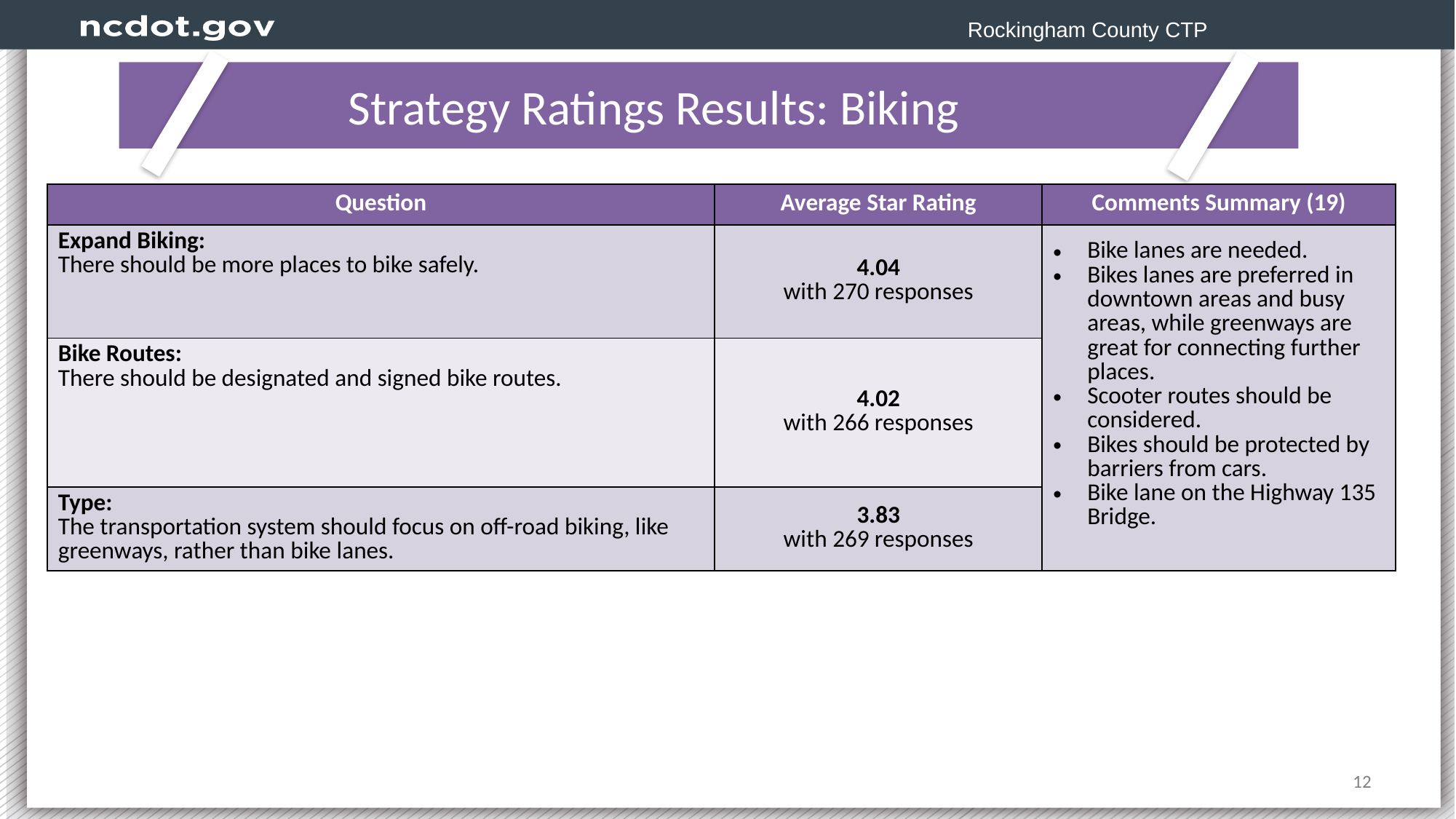

Rockingham County CTP

		Strategy Ratings Results: Biking
| Question | Average Star Rating | Comments Summary (19) |
| --- | --- | --- |
| Expand Biking: There should be more places to bike safely. | 4.04 with 270 responses | Bike lanes are needed. Bikes lanes are preferred in downtown areas and busy areas, while greenways are great for connecting further places. Scooter routes should be considered. Bikes should be protected by barriers from cars. Bike lane on the Highway 135 Bridge. |
| Bike Routes: There should be designated and signed bike routes. | 4.02 with 266 responses |  |
| Type: The transportation system should focus on off-road biking, like greenways, rather than bike lanes. | 3.83 with 269 responses |  |
12